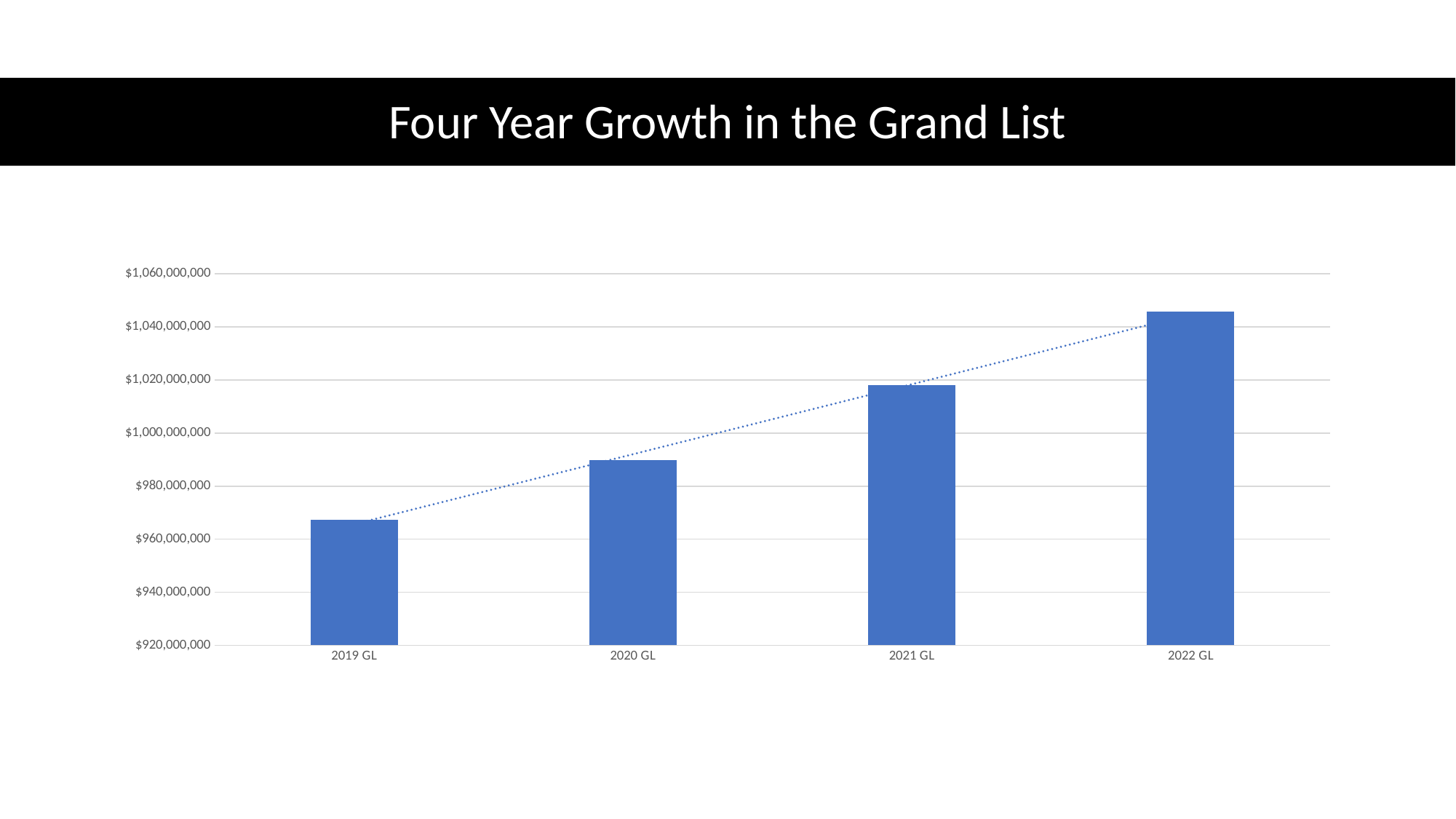

# Four Year Growth in the Grand List

### Chart

| Category |  |
|---|---|
| 2019 GL | 967242061.0 |
| 2020 GL | 989733229.0 |
| 2021 GL | 1018158648.0 |
| 2022 GL | 1045680883.0 |